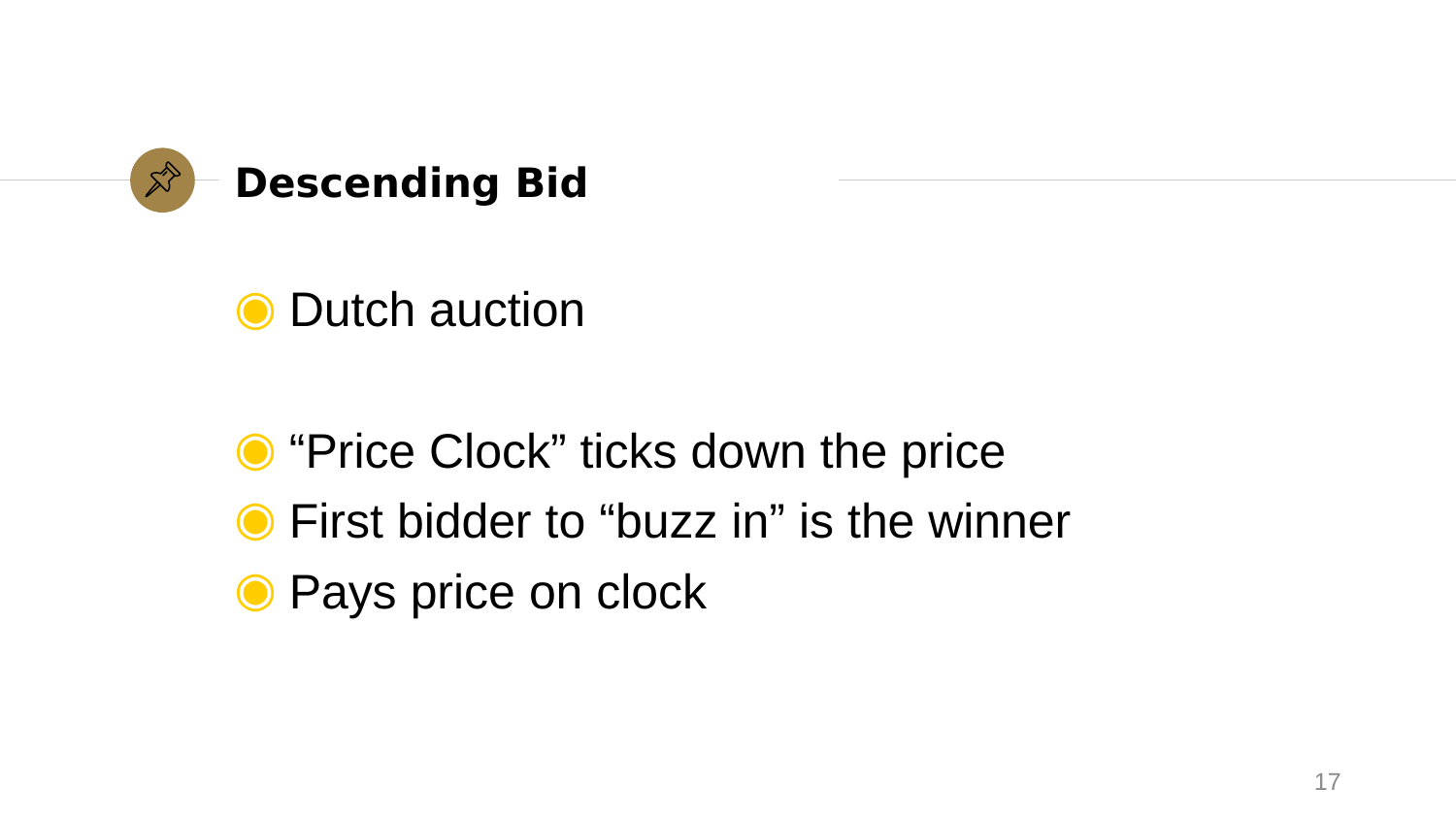

# Descending Bid

Dutch auction

“Price Clock” ticks down the price
First bidder to “buzz in” is the winner
Pays price on clock
17